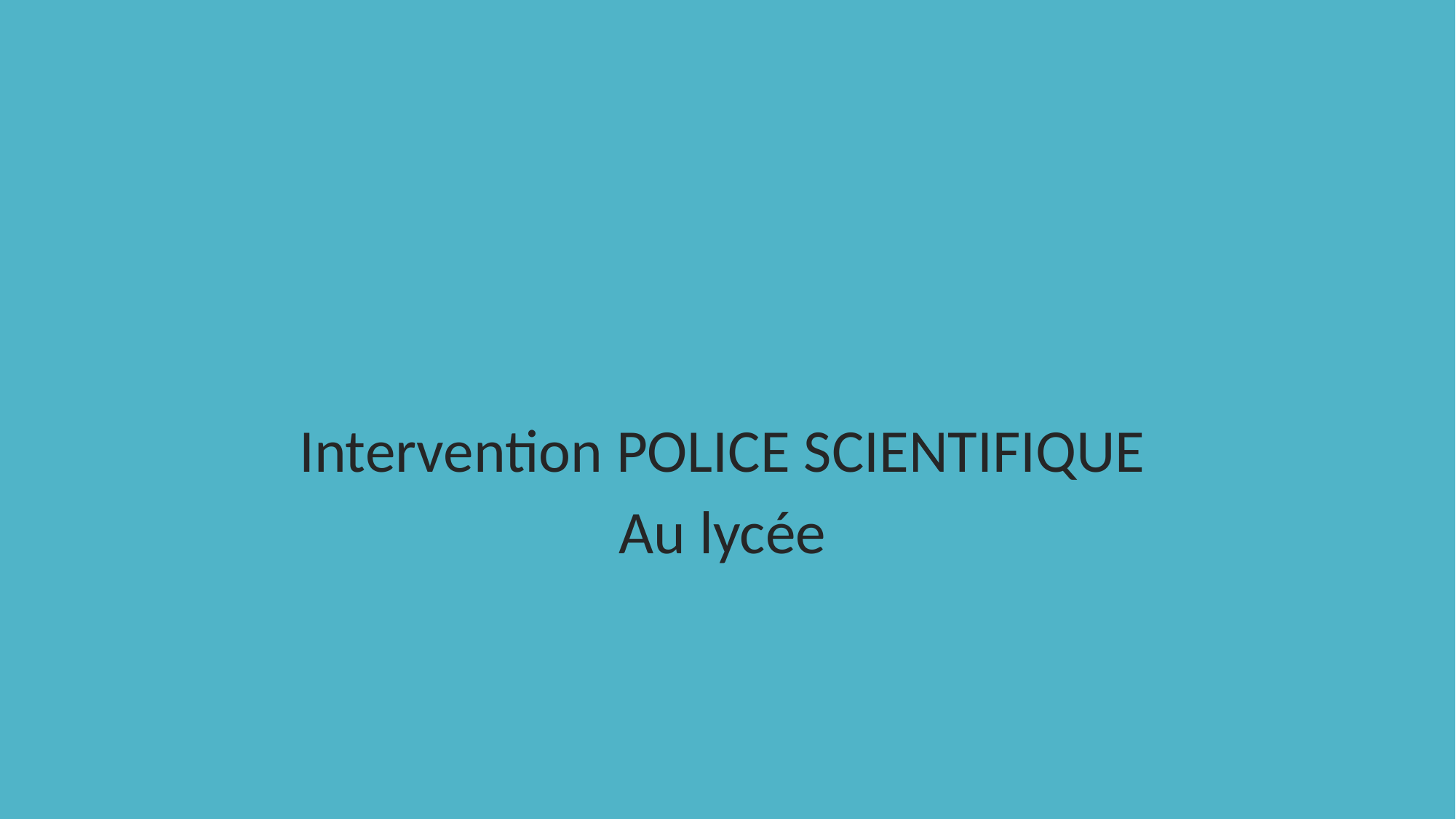

# Option Sciences et Laboratoire

Intervention POLICE SCIENTIFIQUE
Au lycée